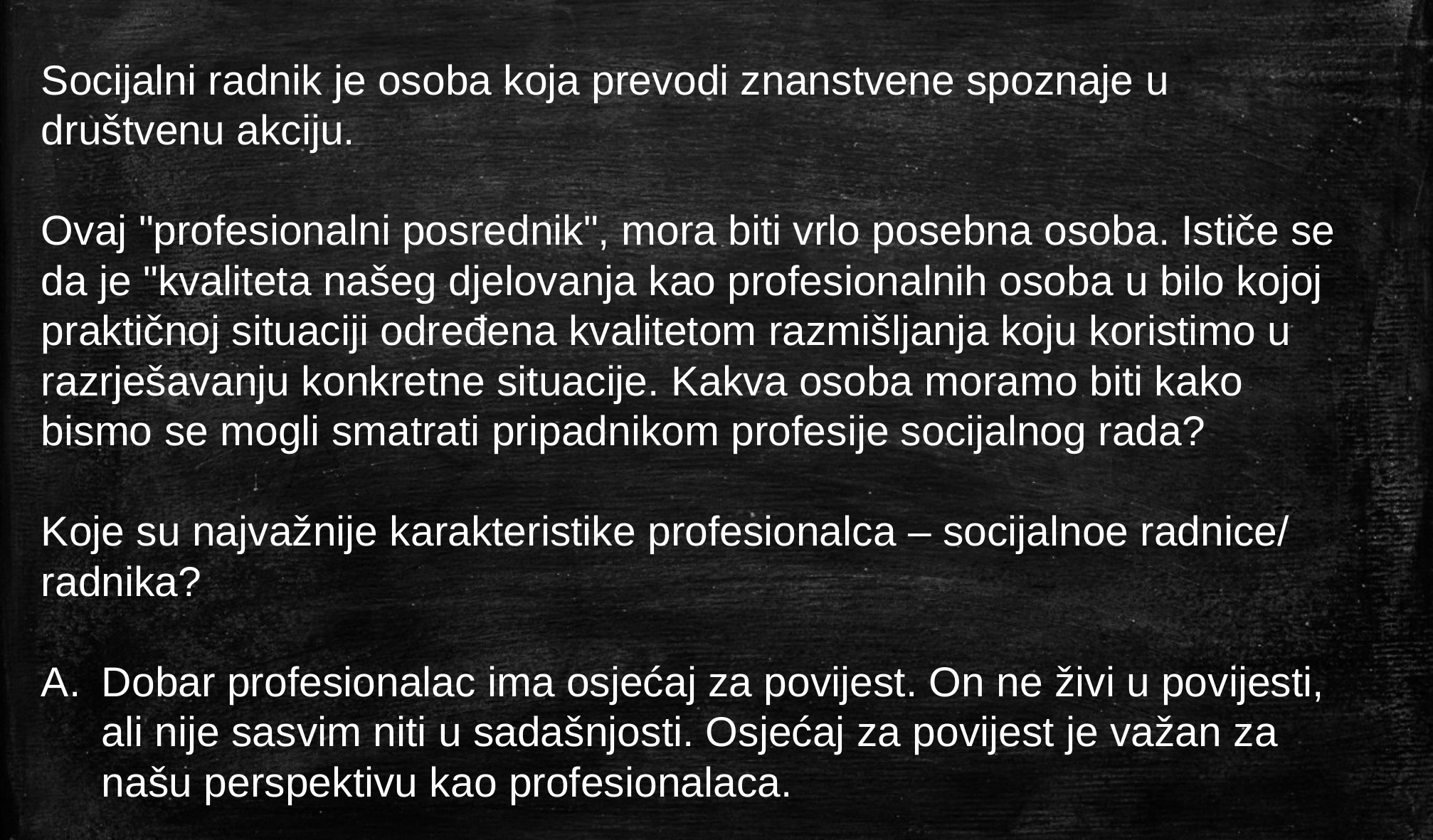

Socijalni radnik je osoba koja prevodi znanstvene spoznaje u društvenu akciju.

Ovaj "profesionalni posrednik", mora biti vrlo posebna osoba. Ističe se da je "kvaliteta našeg djelovanja kao profesionalnih osoba u bilo kojoj praktičnoj situaciji određena kvalitetom razmišljanja koju koristimo u razrješavanju konkretne situacije. Kakva osoba moramo biti kako bismo se mogli smatrati pripadnikom profesije socijalnog rada?

Koje su najvažnije karakteristike profesionalca – socijalnoe radnice/ radnika?

Dobar profesionalac ima osjećaj za povijest. On ne živi u povijesti, ali nije sasvim niti u sadašnjosti. Osjećaj za povijest je važan za našu perspektivu kao profesionalaca.